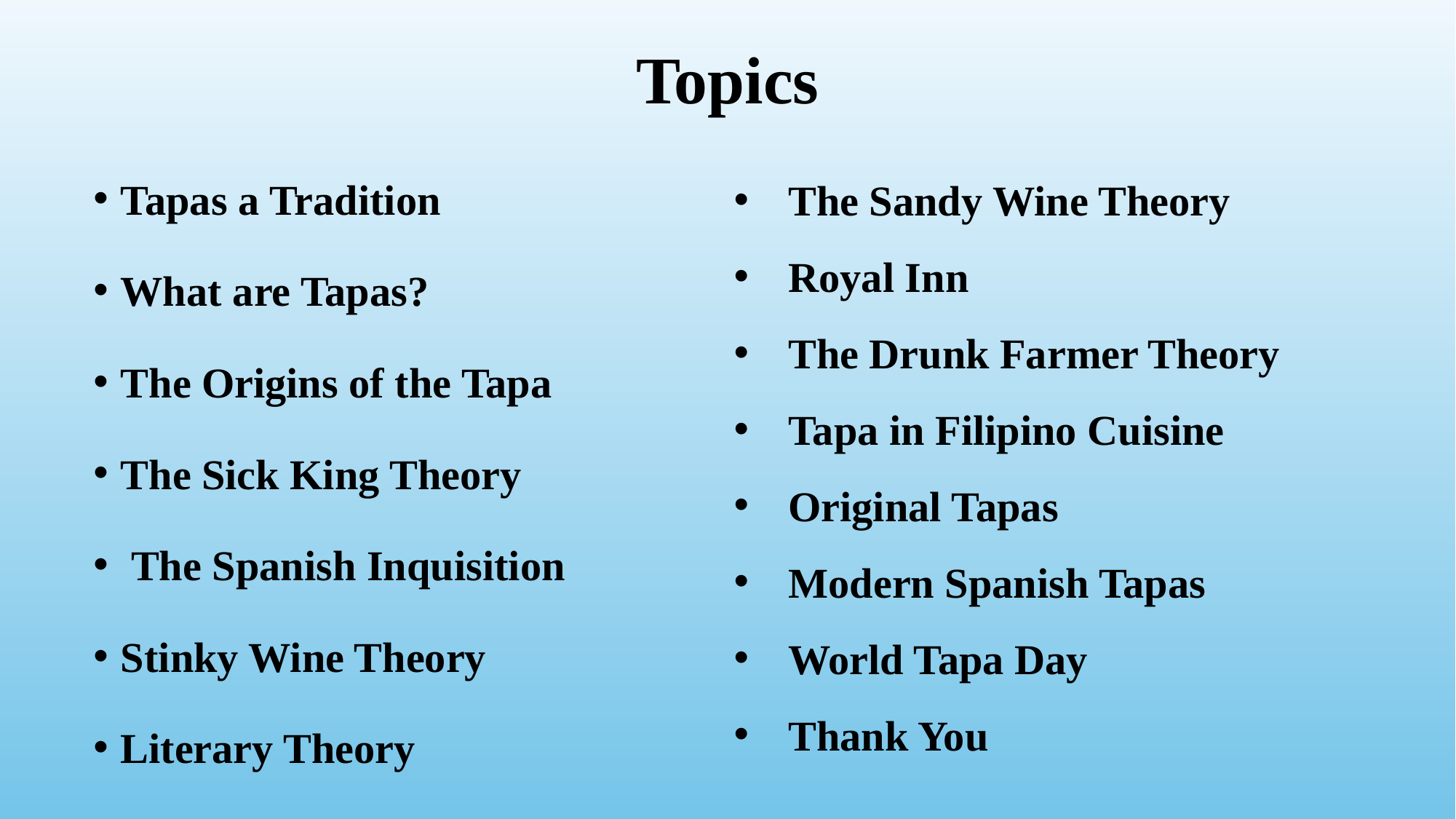

# Topics
Tapas a Tradition
What are Tapas?
The Origins of the Tapa
The Sick King Theory
 The Spanish Inquisition
Stinky Wine Theory
Literary Theory

The Sandy Wine Theory
Royal Inn
The Drunk Farmer Theory
Tapa in Filipino Cuisine
Original Tapas
Modern Spanish Tapas
World Tapa Day
Thank You